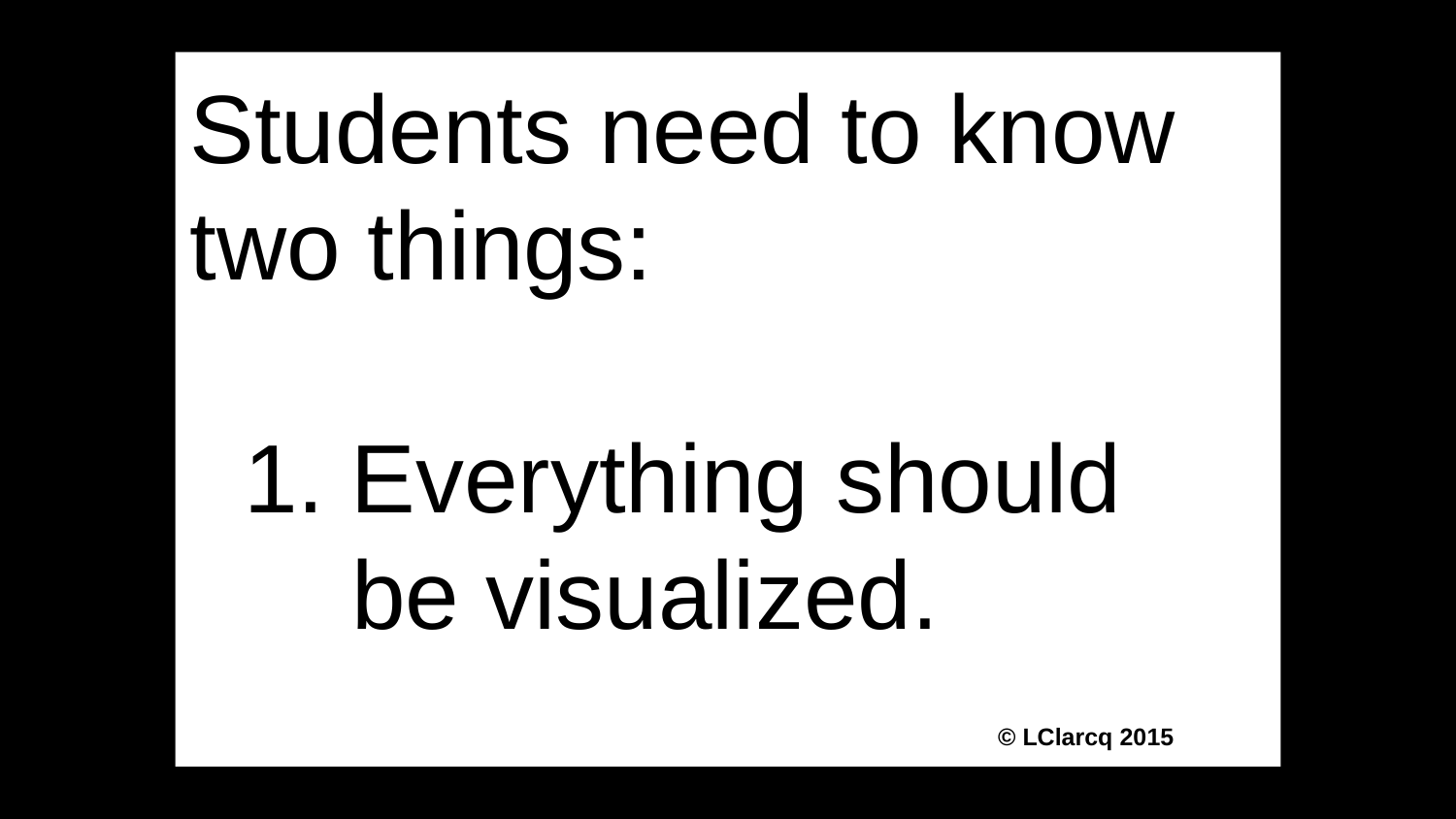

Students need to know two things:

  1. Everything should
      be visualized.
                              © LClarcq 2015

#